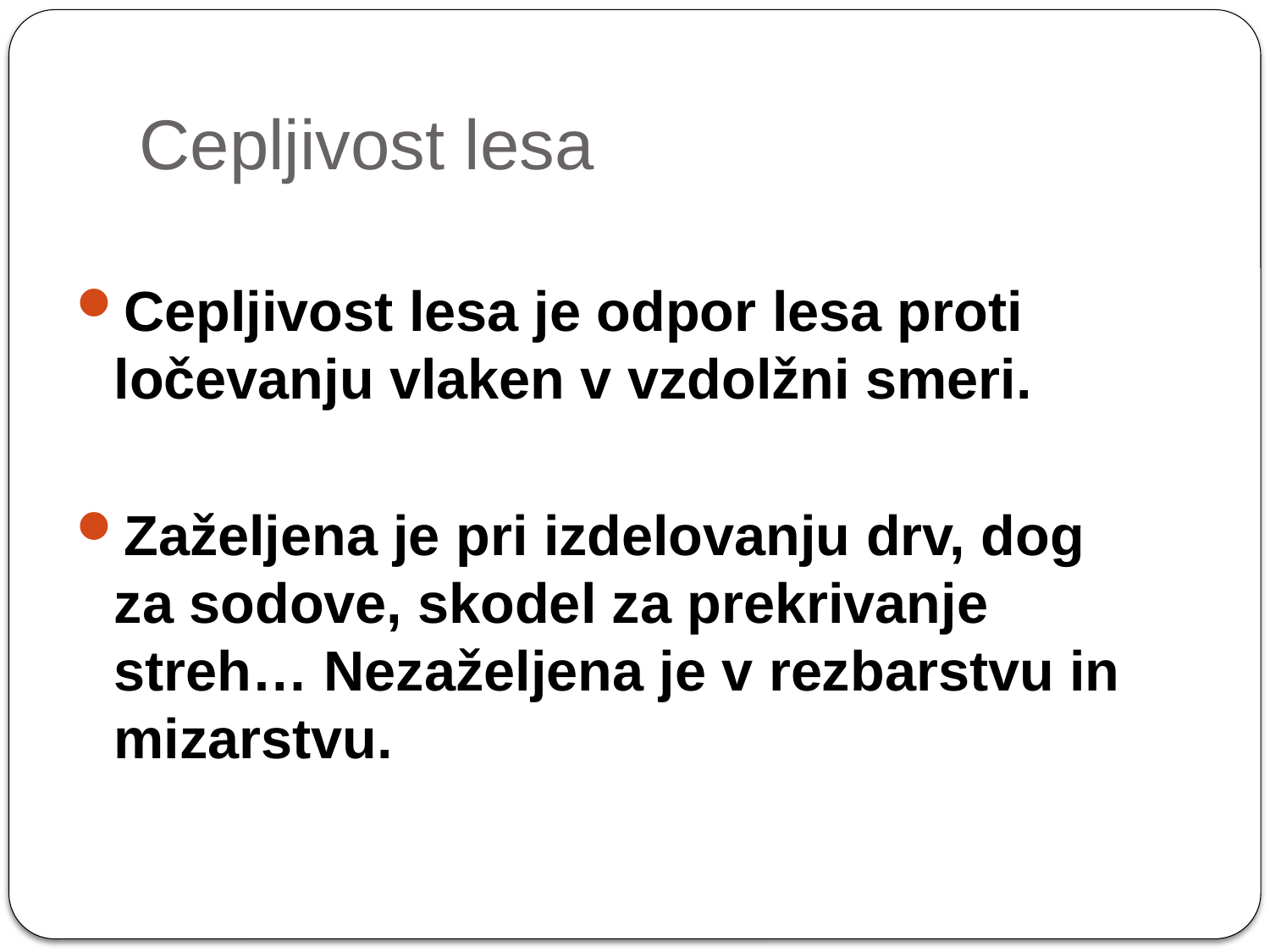

# Cepljivost lesa
Cepljivost lesa je odpor lesa proti ločevanju vlaken v vzdolžni smeri.

Zaželjena je pri izdelovanju drv, dog za sodove, skodel za prekrivanje streh… Nezaželjena je v rezbarstvu in mizarstvu.